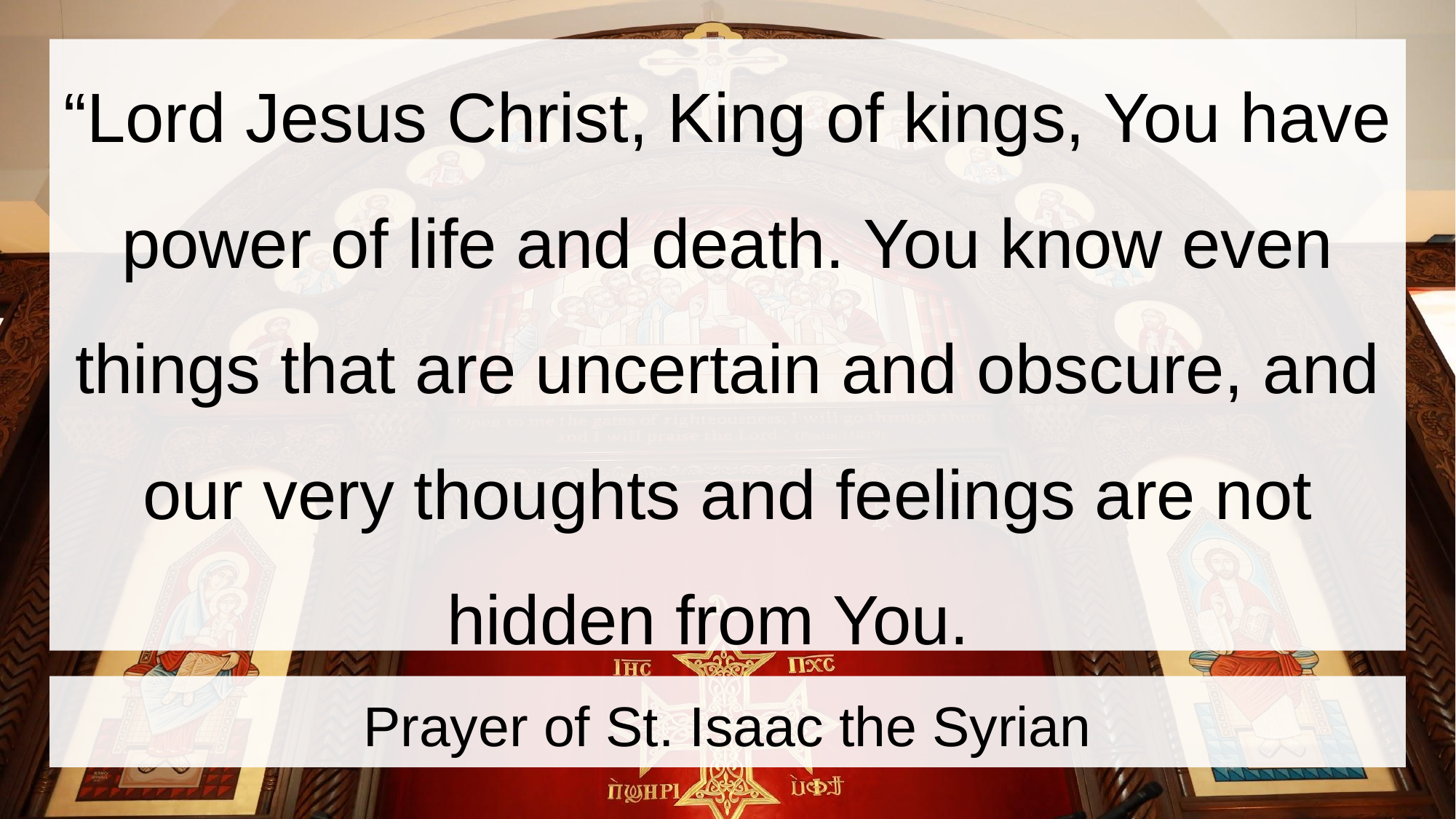

“Lord Jesus Christ, King of kings, You have power of life and death. You know even things that are uncertain and obscure, and our very thoughts and feelings are not hidden from You.
# Prayer of St. Isaac the Syrian